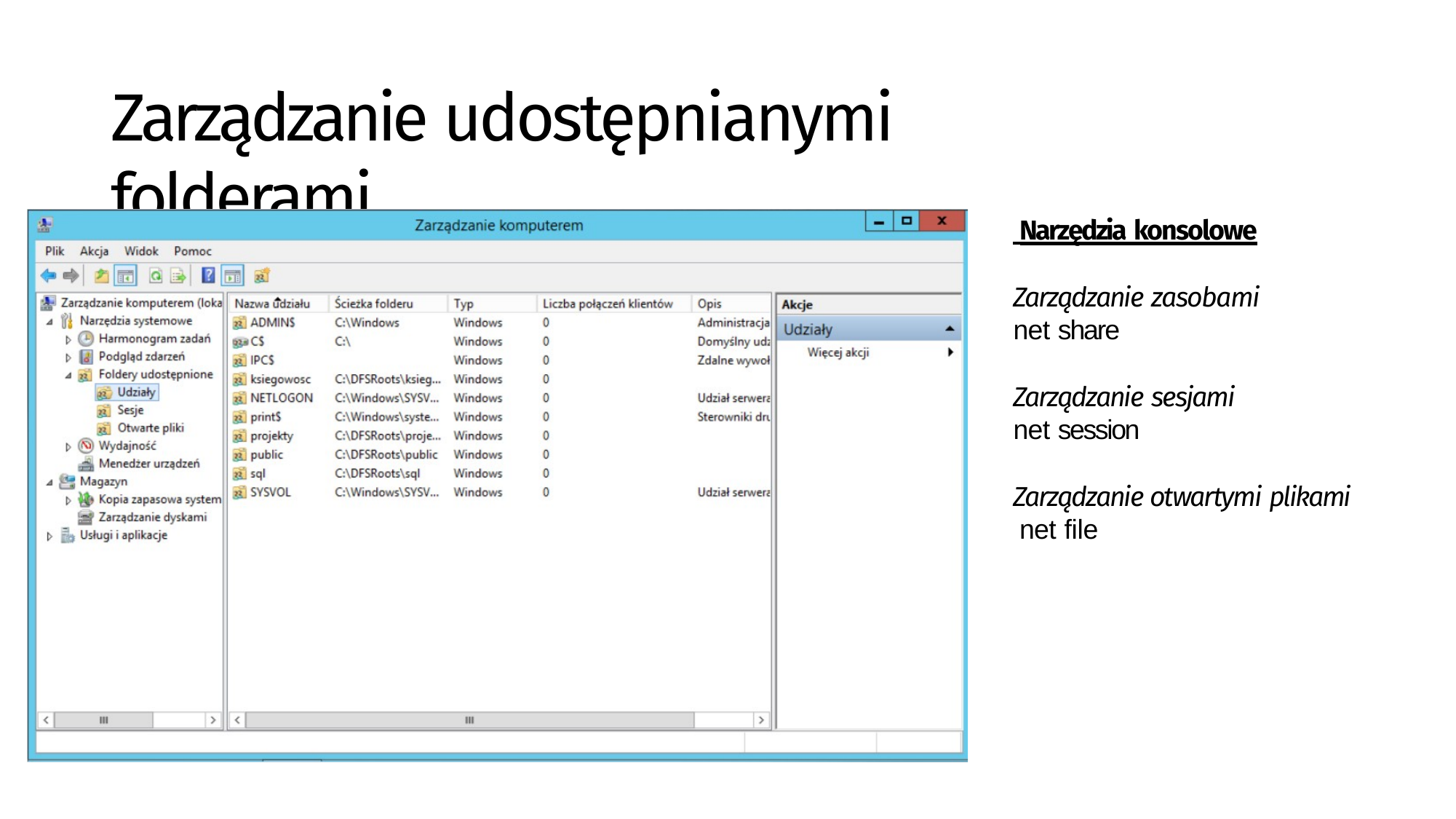

# Zarządzanie udostępnianymi folderami

 Narzędzia konsolowe

Zarządzanie zasobami
net share

Zarządzanie sesjami
net session

Zarządzanie otwartymi plikami
net file